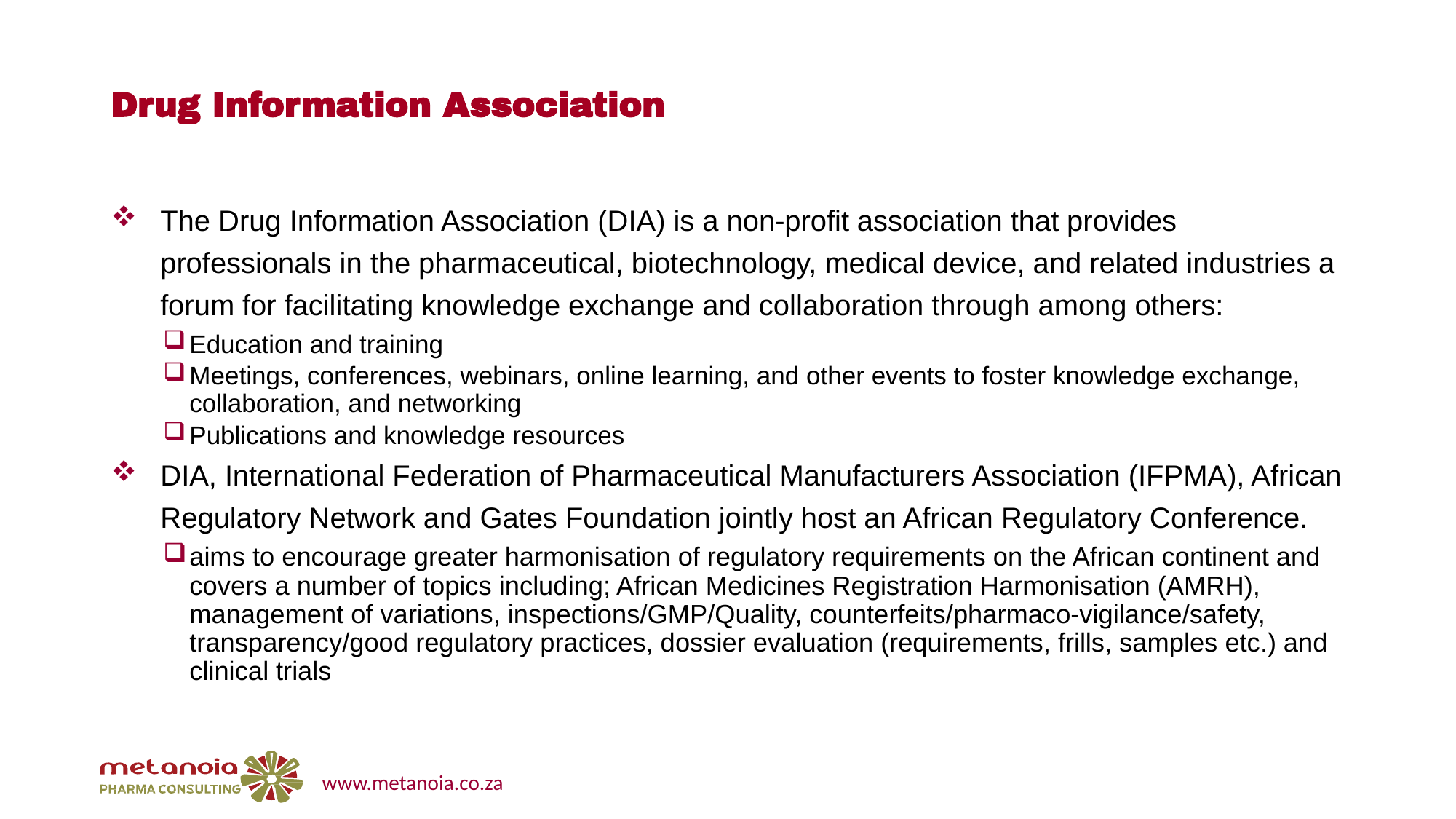

# Drug Information Association
The Drug Information Association (DIA) is a non-profit association that provides professionals in the pharmaceutical, biotechnology, medical device, and related industries a forum for facilitating knowledge exchange and collaboration through among others:
Education and training
Meetings, conferences, webinars, online learning, and other events to foster knowledge exchange, collaboration, and networking
Publications and knowledge resources
DIA, International Federation of Pharmaceutical Manufacturers Association (IFPMA), African Regulatory Network and Gates Foundation jointly host an African Regulatory Conference.
aims to encourage greater harmonisation of regulatory requirements on the African continent and covers a number of topics including; African Medicines Registration Harmonisation (AMRH), management of variations, inspections/GMP/Quality, counterfeits/pharmaco-vigilance/safety, transparency/good regulatory practices, dossier evaluation (requirements, frills, samples etc.) and clinical trials